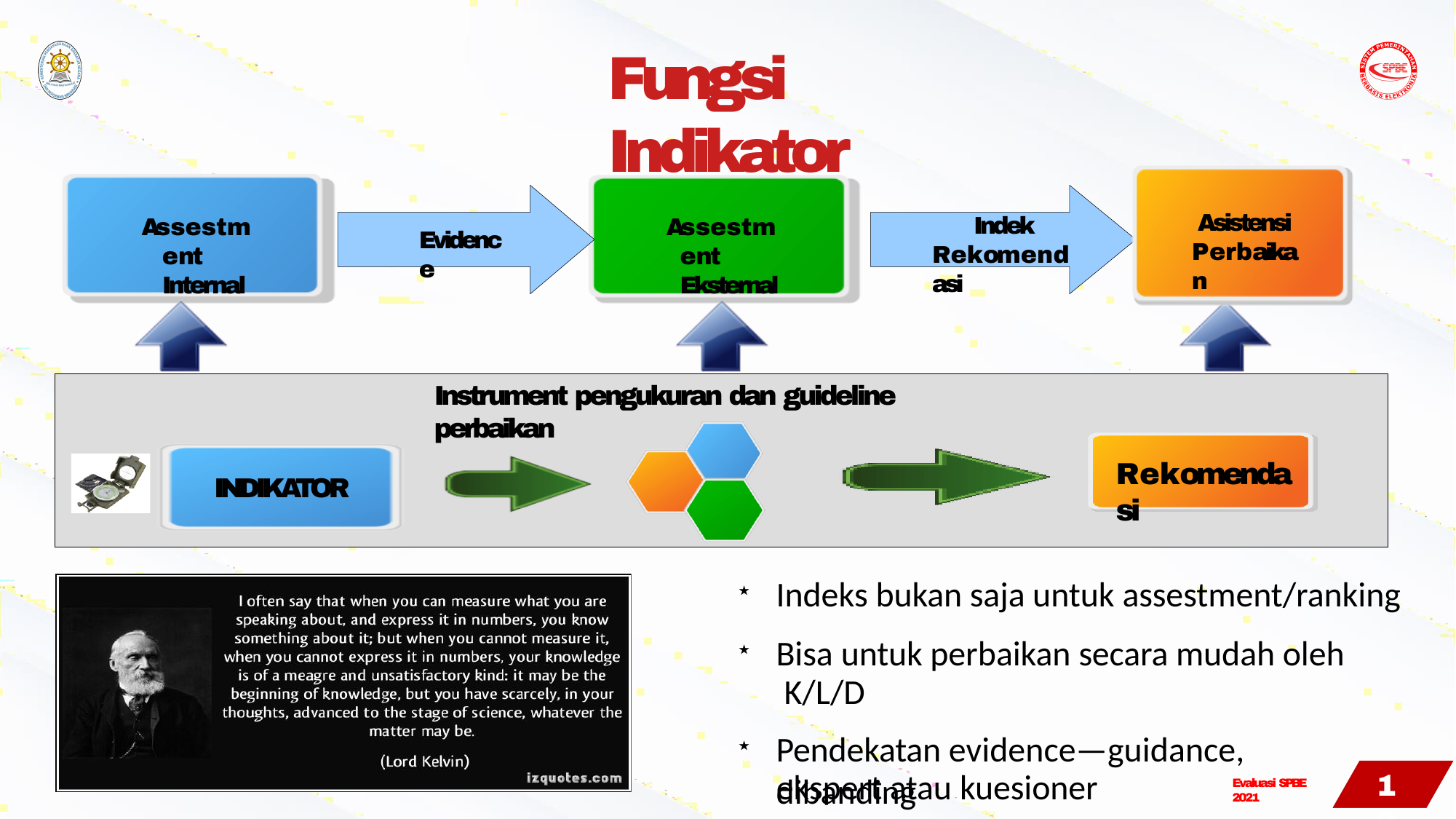

# Fungsi Indikator

Asistensi  Perbaikan
Indek  Rekomendasi
Assestment  Eksternal
Assestment  Internal
Evidence

Instrument pengukuran dan guideline perbaikan

Rekomendasi
INDIKATOR
Indeks bukan saja untuk assestment/ranking
Bisa untuk perbaikan secara mudah oleh  K/L/D
Pendekatan evidence—guidance, dibanding
ekspert atau kuesioner
12
Evaluasi SPBE 2021